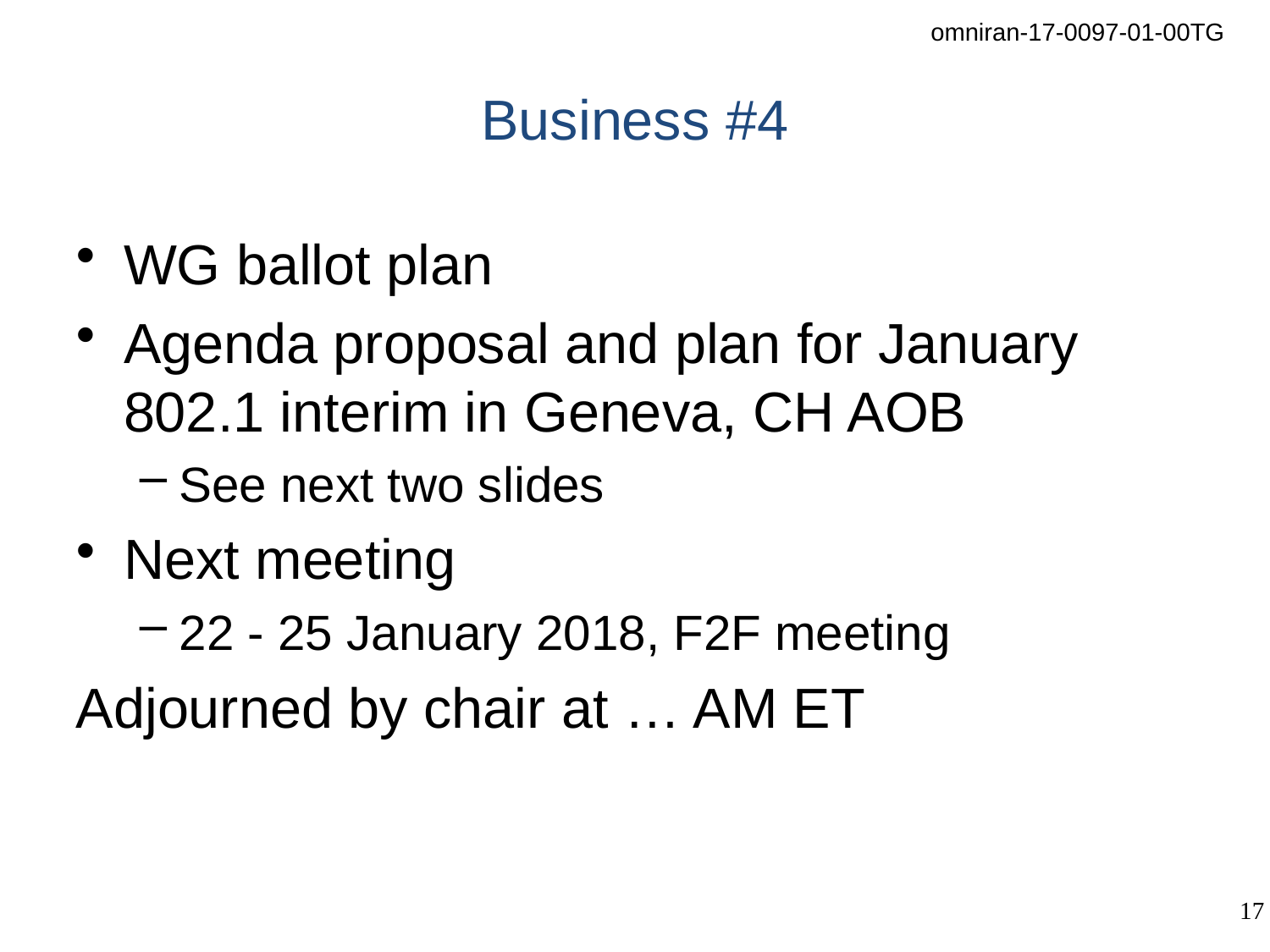

# Business #4
WG ballot plan
Agenda proposal and plan for January 802.1 interim in Geneva, CH AOB
See next two slides
Next meeting
22 - 25 January 2018, F2F meeting
Adjourned by chair at … AM ET